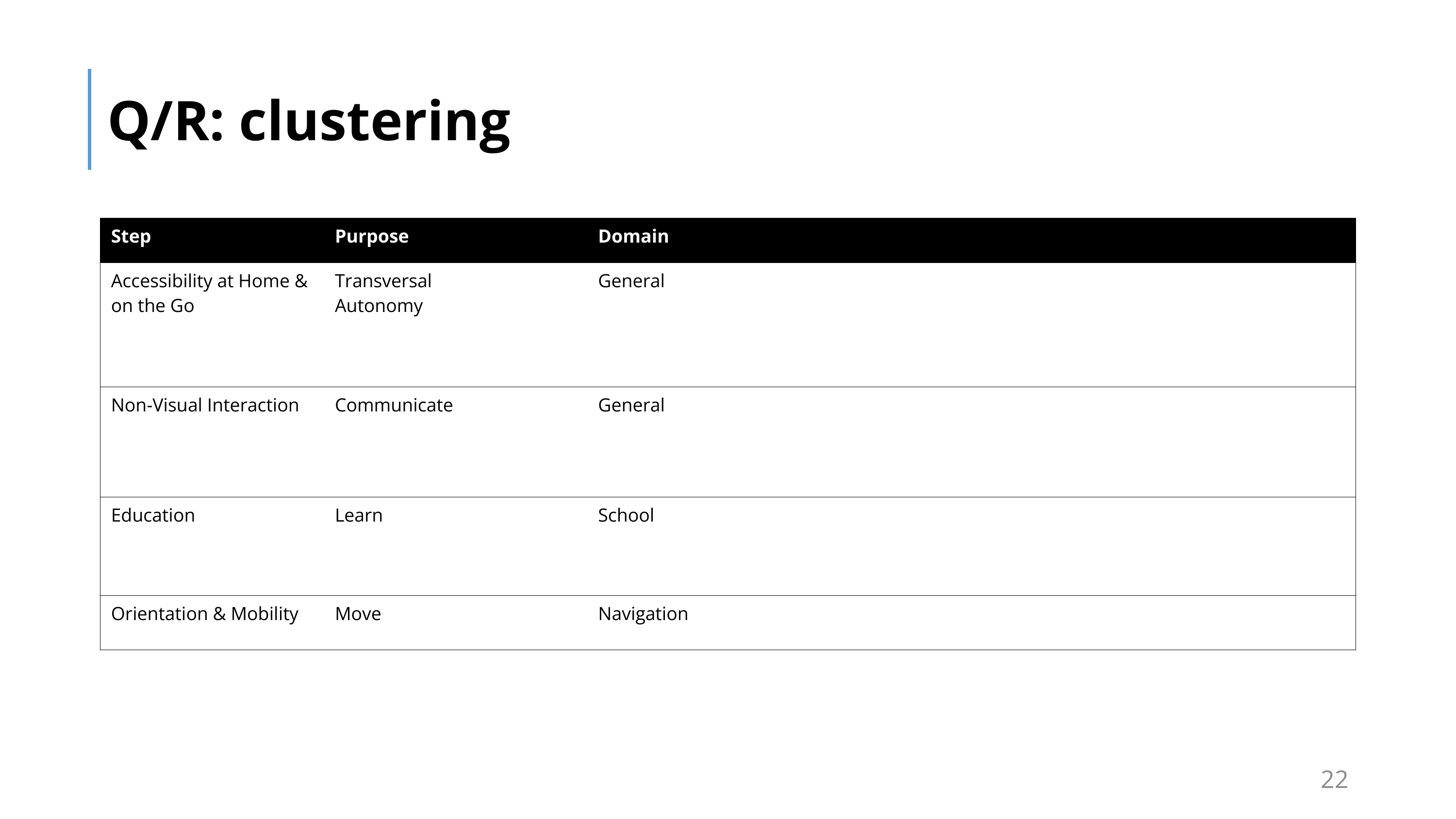

# Q/R: clustering
| Step | Purpose | Domain |
| --- | --- | --- |
| Accessibility at Home & on the Go | Transversal Autonomy | General |
| Non-Visual Interaction | Communicate | General |
| Education | Learn | School |
| Orientation & Mobility | Move | Navigation |
22